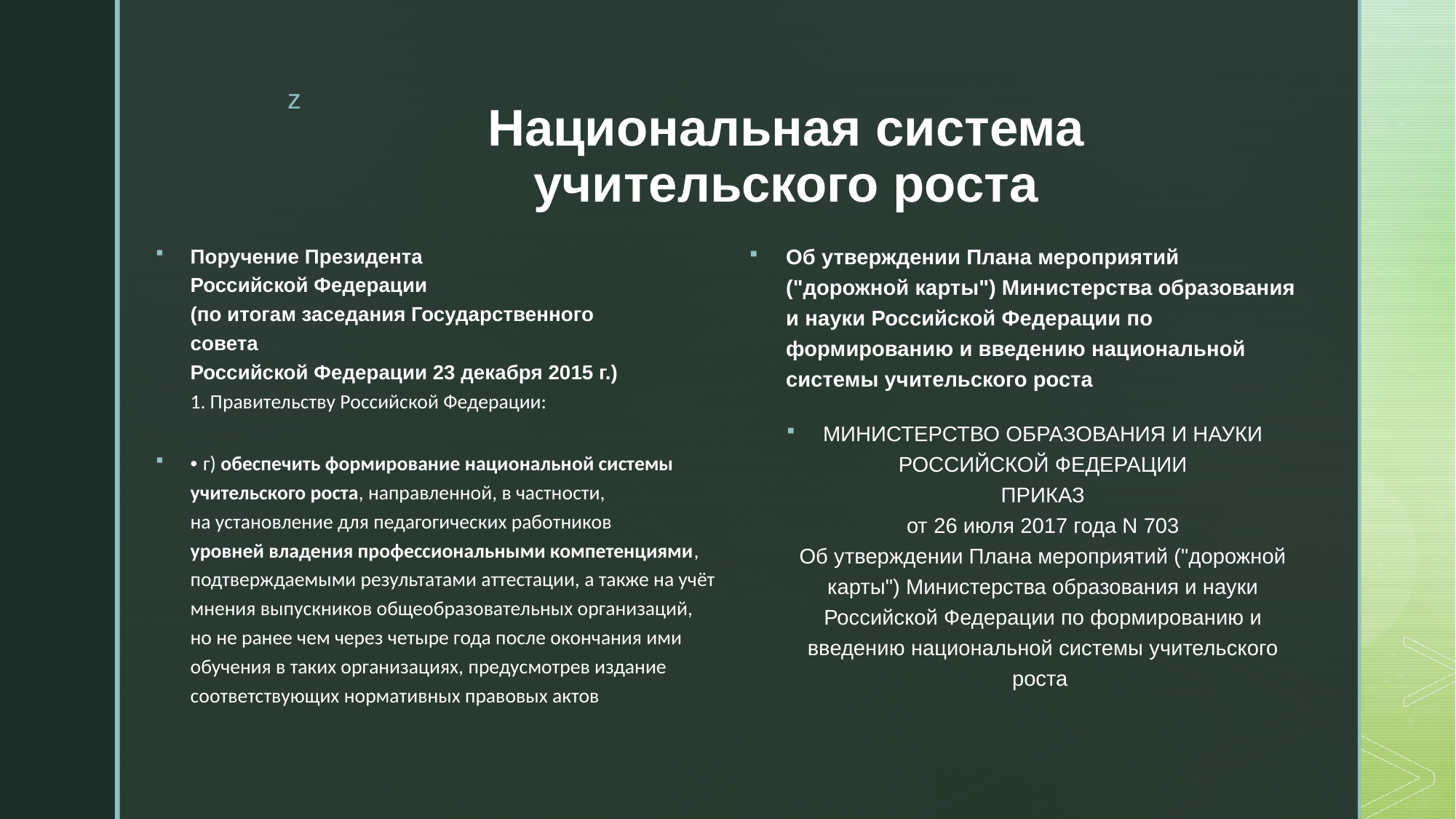

# Национальная система учительского роста
Поручение Президента
Российской Федерации
(по итогам заседания Государственного
совета
Российской Федерации 23 декабря 2015 г.)
1. Правительству Российской Федерации:
• г) обеспечить формирование национальной системы
учительского роста, направленной, в частности,
на установление для педагогических работников
уровней владения профессиональными компетенциями,
подтверждаемыми результатами аттестации, а также на учёт
мнения выпускников общеобразовательных организаций,
но не ранее чем через четыре года после окончания ими
обучения в таких организациях, предусмотрев издание
соответствующих нормативных правовых актов

Об утверждении Плана мероприятий ("дорожной карты") Министерства образования и науки Российской Федерации по формированию и введению национальной системы учительского роста
МИНИСТЕРСТВО ОБРАЗОВАНИЯ И НАУКИ РОССИЙСКОЙ ФЕДЕРАЦИИ
ПРИКАЗ
от 26 июля 2017 года N 703
Об утверждении Плана мероприятий ("дорожной карты") Министерства образования и науки Российской Федерации по формированию и введению национальной системы учительского роста